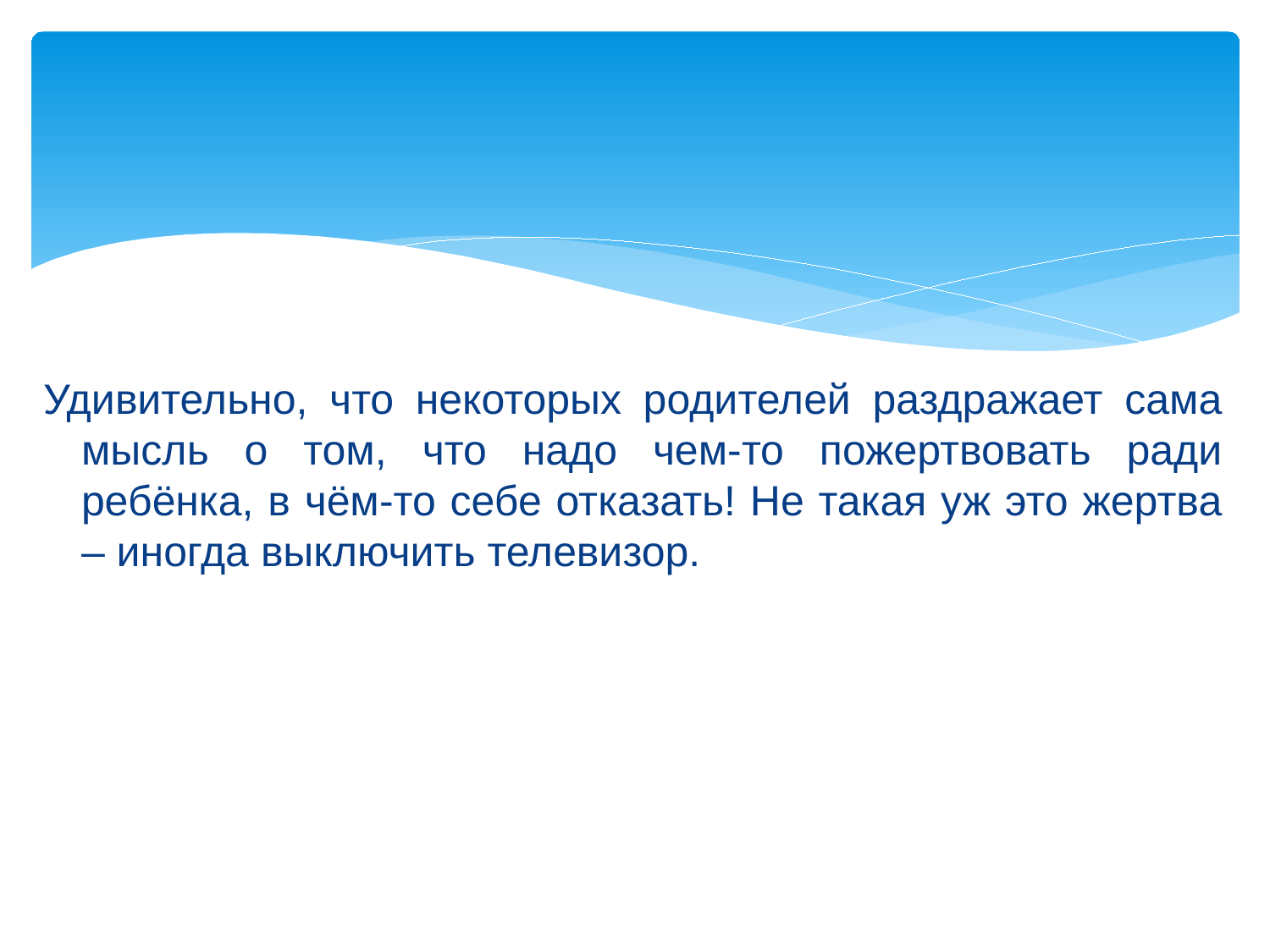

# Удивительно, что некоторых родителей раздражает сама мысль о том, что надо чем-то пожертвовать ради ребёнка, в чём-то себе отказать! Не такая уж это жертва – иногда выключить телевизор.